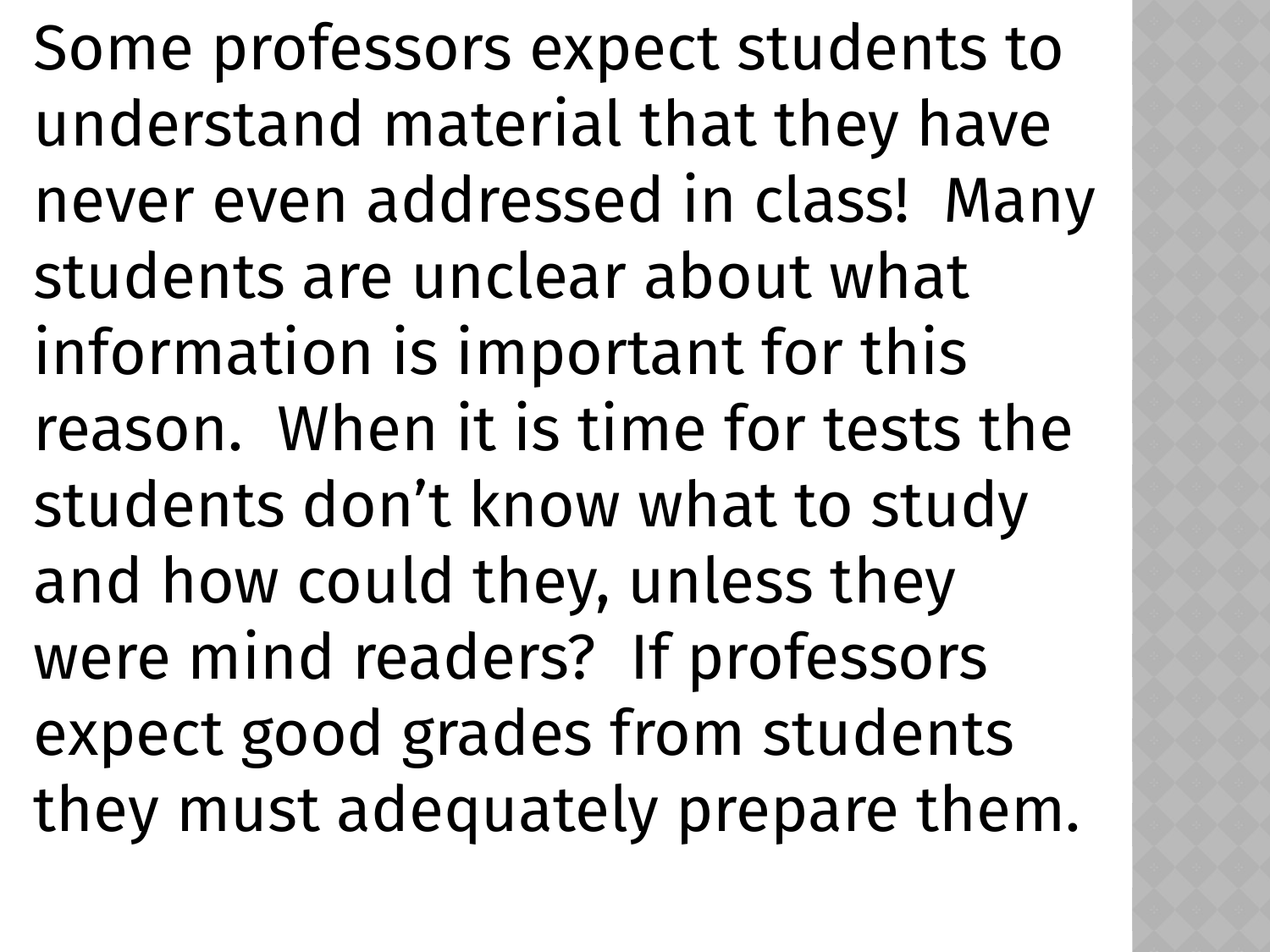

Some professors expect students to understand material that they have never even addressed in class!  Many students are unclear about what information is important for this reason.  When it is time for tests the students don’t know what to study and how could they, unless they were mind readers?  If professors expect good grades from students they must adequately prepare them.
#